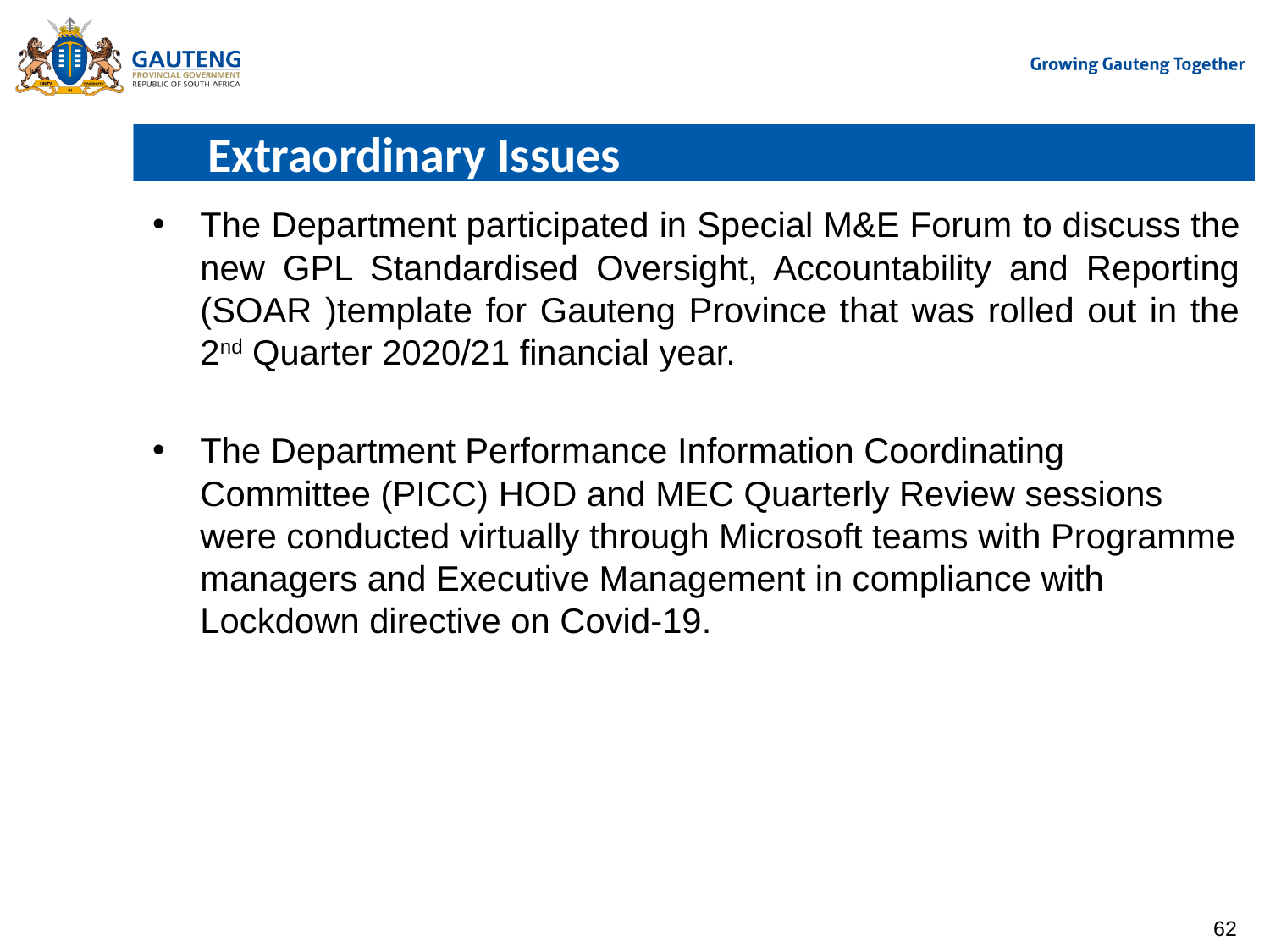

Extraordinary Issues
The Department participated in Special M&E Forum to discuss the new GPL Standardised Oversight, Accountability and Reporting (SOAR )template for Gauteng Province that was rolled out in the 2nd Quarter 2020/21 financial year.

The Department Performance Information Coordinating Committee (PICC) HOD and MEC Quarterly Review sessions were conducted virtually through Microsoft teams with Programme managers and Executive Management in compliance with Lockdown directive on Covid-19.

62